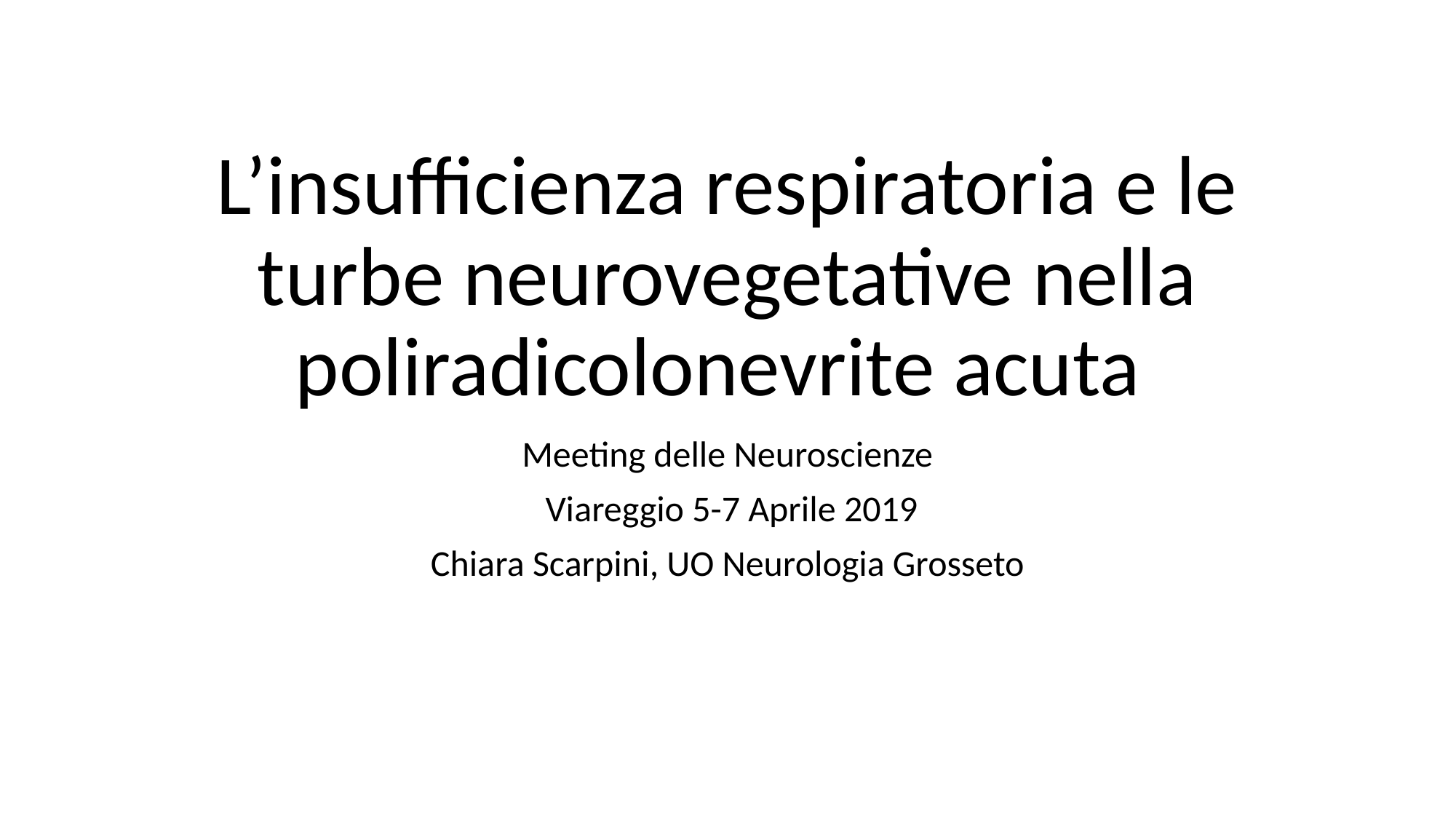

# L’insufficienza respiratoria e le turbe neurovegetative nella poliradicolonevrite acuta
Meeting delle Neuroscienze
 Viareggio 5-7 Aprile 2019
Chiara Scarpini, UO Neurologia Grosseto